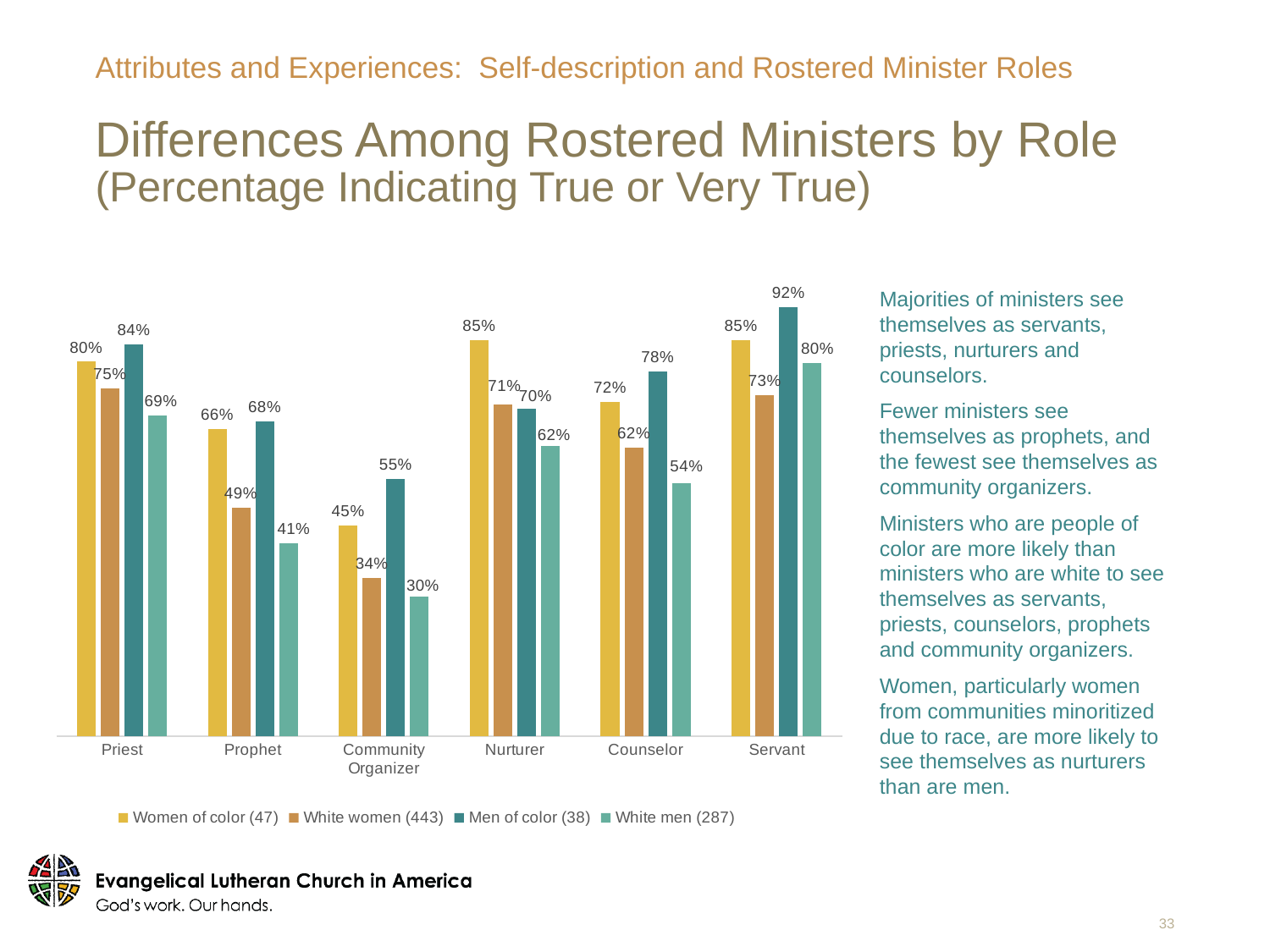

Attributes and Experiences:  Self-description and Rostered Minister Roles
# Differences Among Rostered Ministers by Role (Percentage Indicating True or Very True)

### Chart

| Category | Women of color (47) | White women (443) | Men of color (38) | White men (287) |
|---|---|---|---|---|
| Priest | 0.804 | 0.747 | 0.842 | 0.688 |
| Prophet | 0.659 | 0.491 | 0.676 | 0.414 |
| Community Organizer | 0.452 | 0.339 | 0.553 | 0.3 |
| Nurturer | 0.851 | 0.713 | 0.703 | 0.624 |
| Counselor | 0.717 | 0.62 | 0.784 | 0.544 |
| Servant | 0.851 | 0.733 | 0.921 | 0.801 |
Majorities of ministers see themselves as servants, priests, nurturers and counselors.
Fewer ministers see themselves as prophets, and the fewest see themselves as community organizers.
Ministers who are people of color are more likely than ministers who are white to see themselves as servants, priests, counselors, prophets and community organizers.
Women, particularly women from communities minoritized due to race, are more likely to see themselves as nurturers than are men.